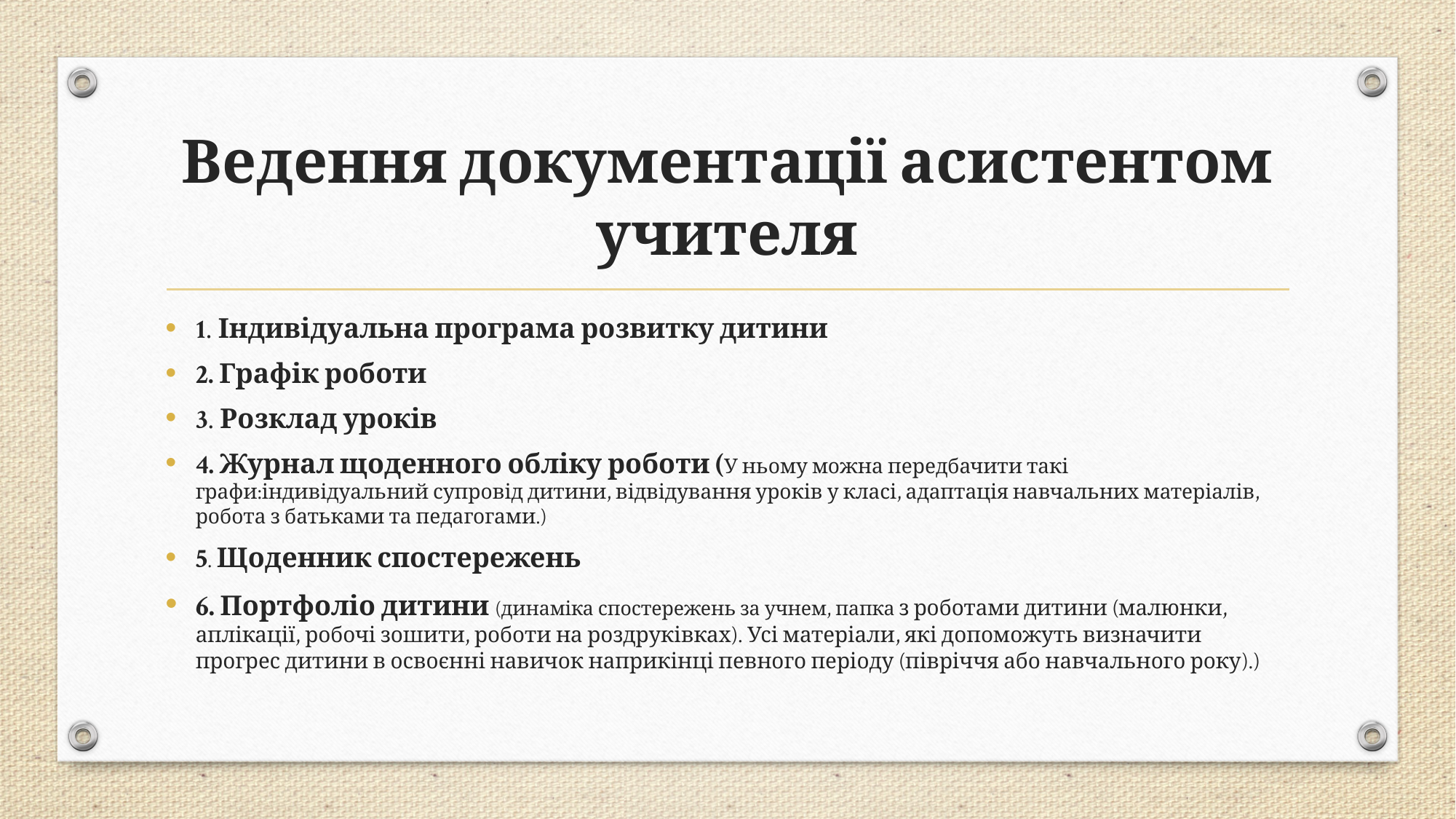

# Ведення документації асистентом учителя
1. Індивідуальна програма розвитку дитини
2. Графік роботи
3. Розклад уроків
4. Журнал щоденного обліку роботи (У ньому можна передбачити такі графи:індивідуальний супровід дитини, відвідування уроків у класі, адаптація навчальних матеріалів, робота з батьками та педагогами.)
5. Щоденник спостережень
6. Портфоліо дитини (динаміка спостережень за учнем, папка з роботами дитини (малюнки, аплікації, робочі зошити, роботи на роздруківках). Усі матеріали, які допоможуть визначити прогрес дитини в освоєнні навичок наприкінці певного періоду (півріччя або навчального року).)